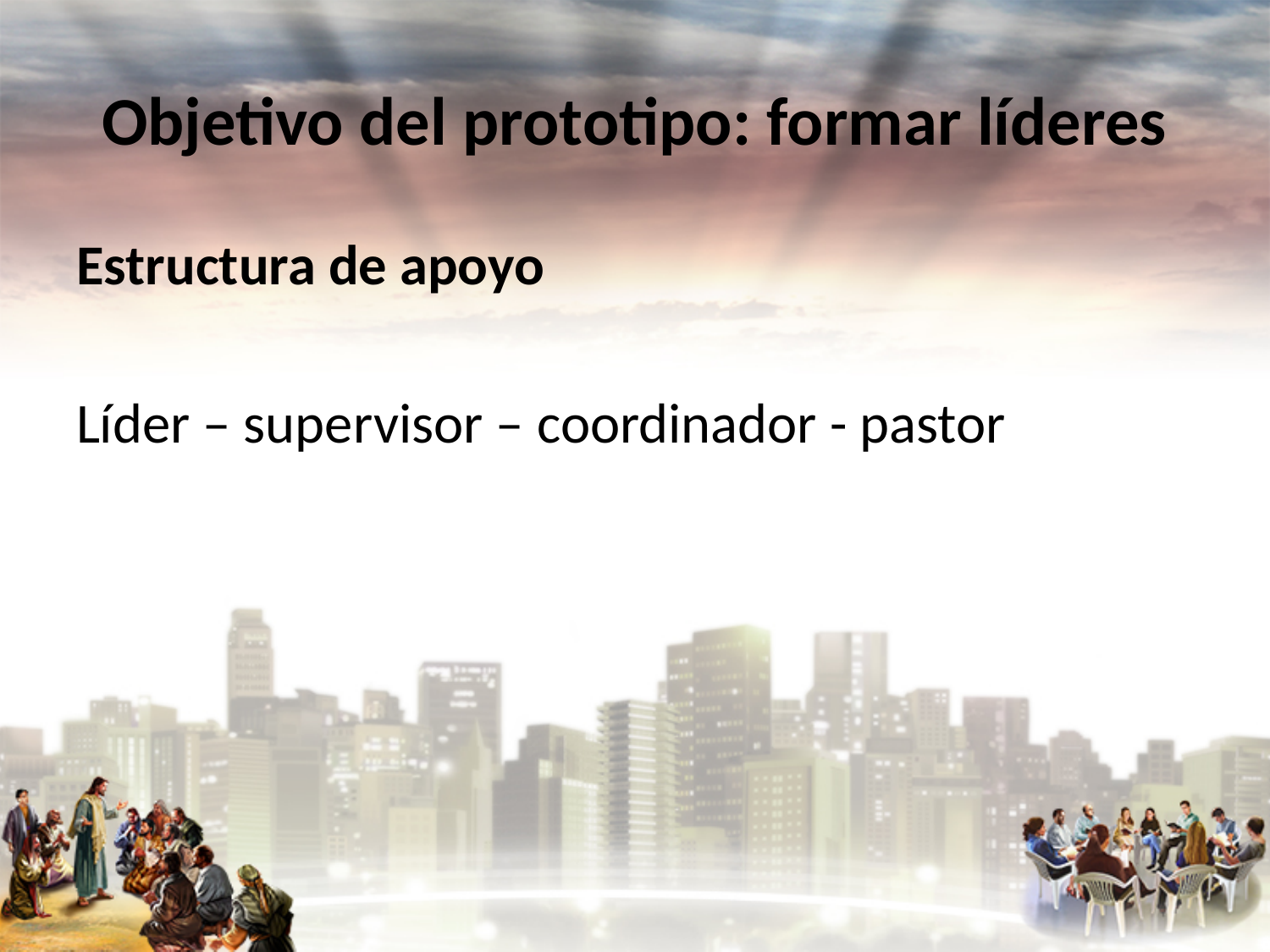

# Objetivo del prototipo: formar líderes
Estructura de apoyo

Líder – supervisor – coordinador - pastor